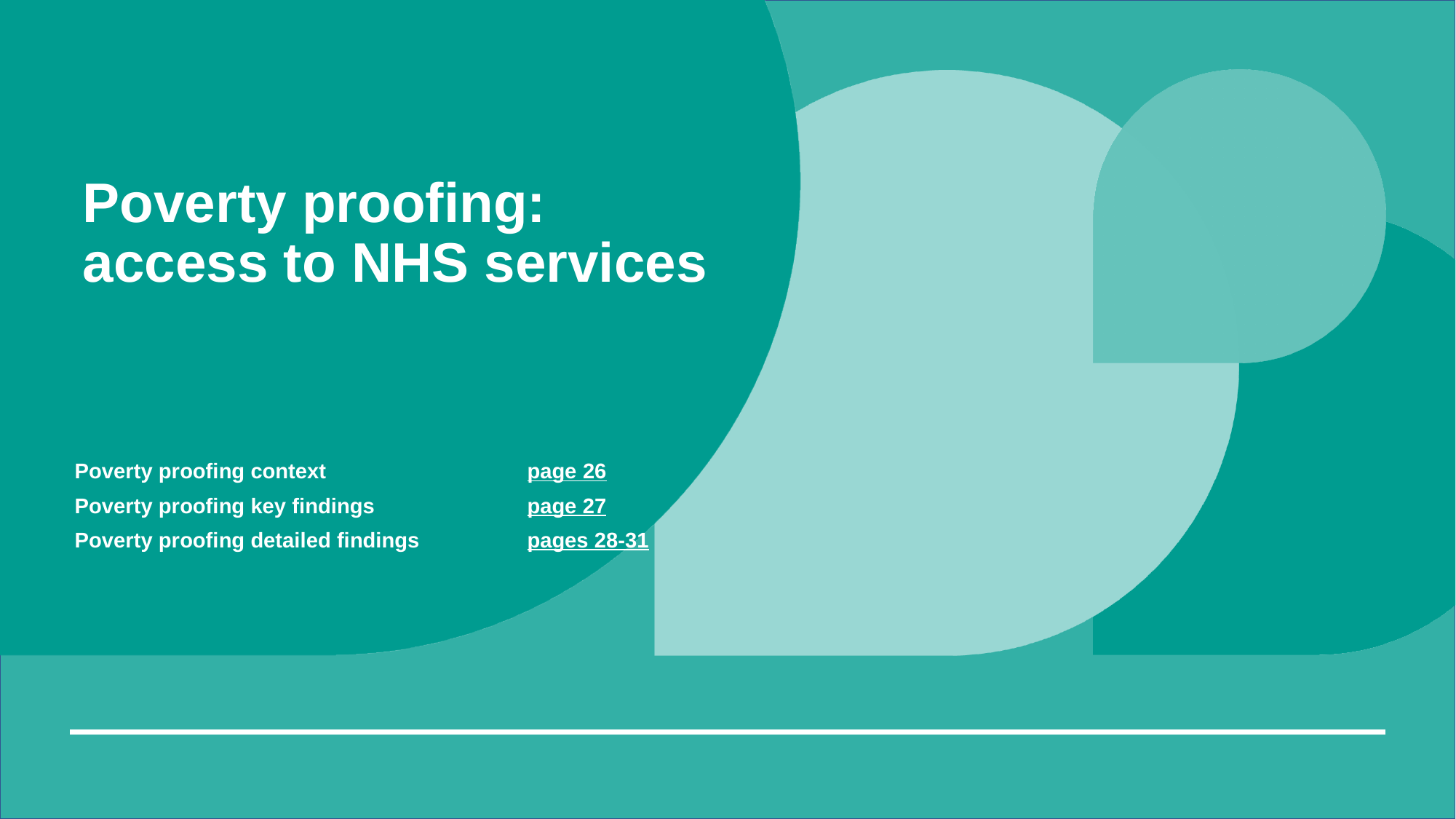

# Poverty proofing: access to NHS services
| Poverty proofing context | page 26 |
| --- | --- |
| Poverty proofing key findings | page 27 |
| Poverty proofing detailed findings | pages 28-31 |